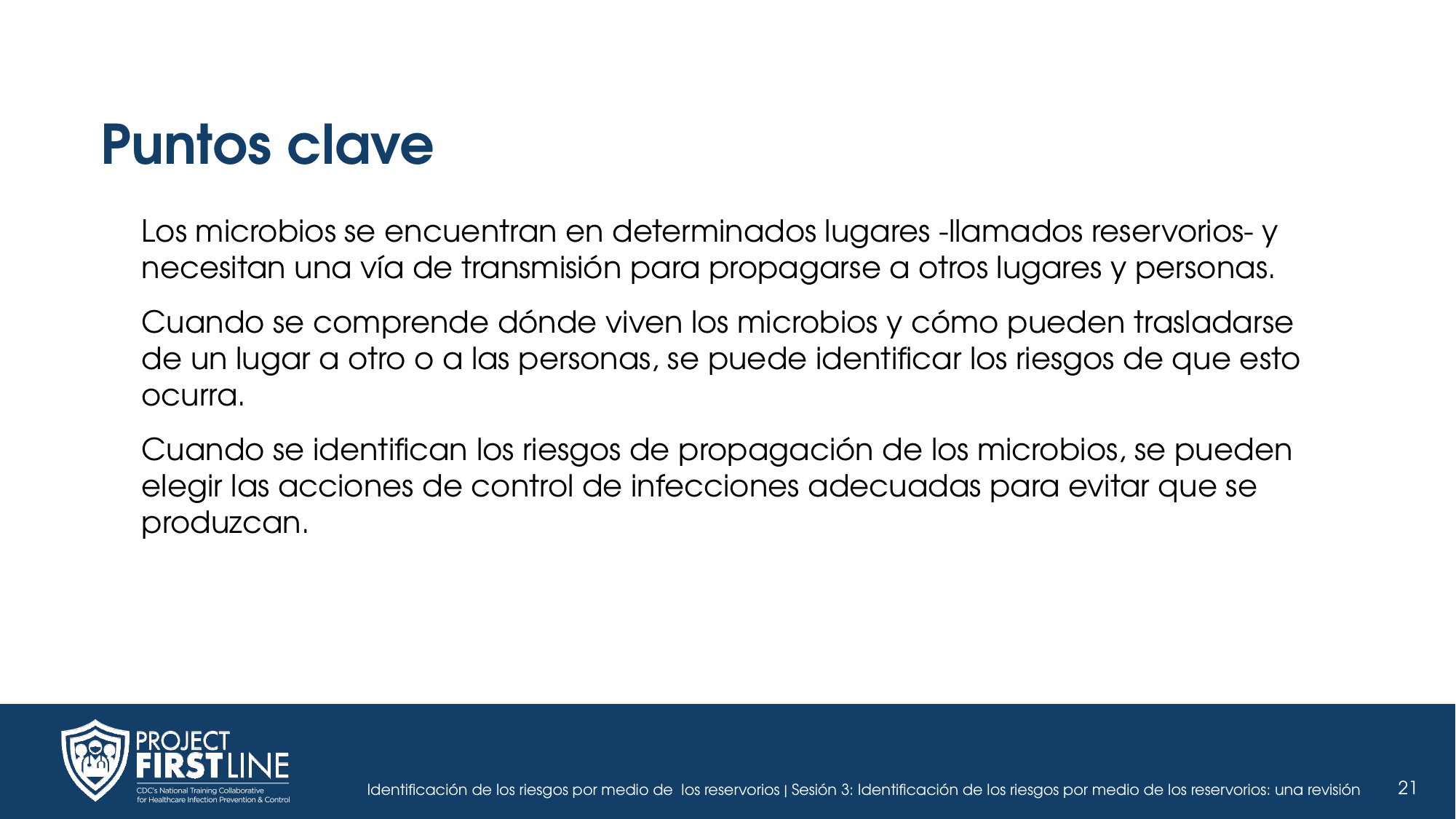

# Puntos clave
Los microbios se encuentran en determinados lugares -llamados reservorios- y necesitan una vía de transmisión para propagarse a otros lugares y personas.
Cuando se comprende dónde viven los microbios y cómo pueden trasladarse de un lugar a otro o a las personas, se puede identificar los riesgos de que esto ocurra.
Cuando se identifican los riesgos de propagación de los microbios, se pueden elegir las acciones de control de infecciones adecuadas para evitar que se produzcan.